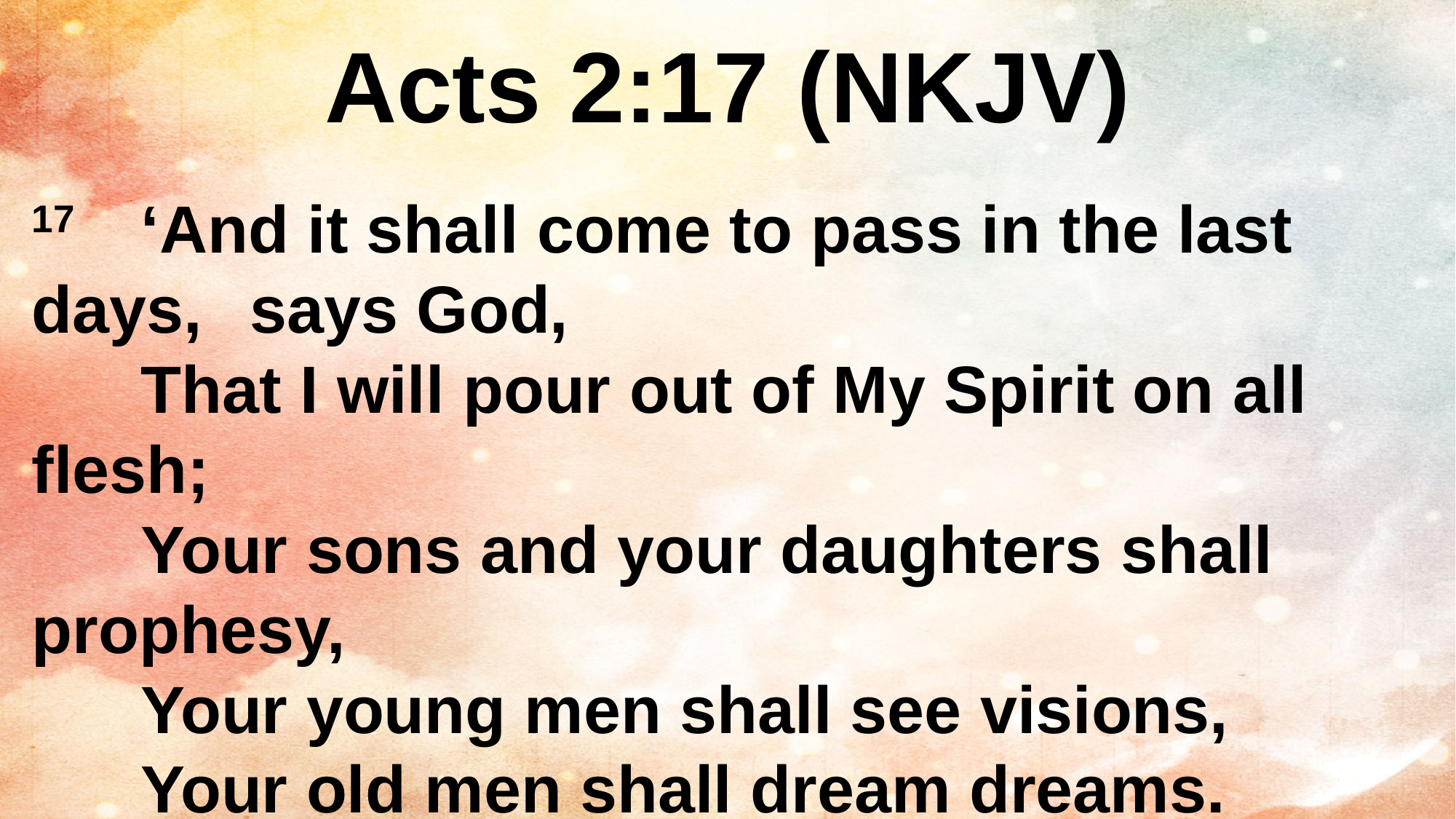

Acts 2:17 (NKJV)
17 	‘And it shall come to pass in the last 	days, 	says God,
	That I will pour out of My Spirit on all flesh;
	Your sons and your daughters shall 	prophesy,
	Your young men shall see visions,
	Your old men shall dream dreams.